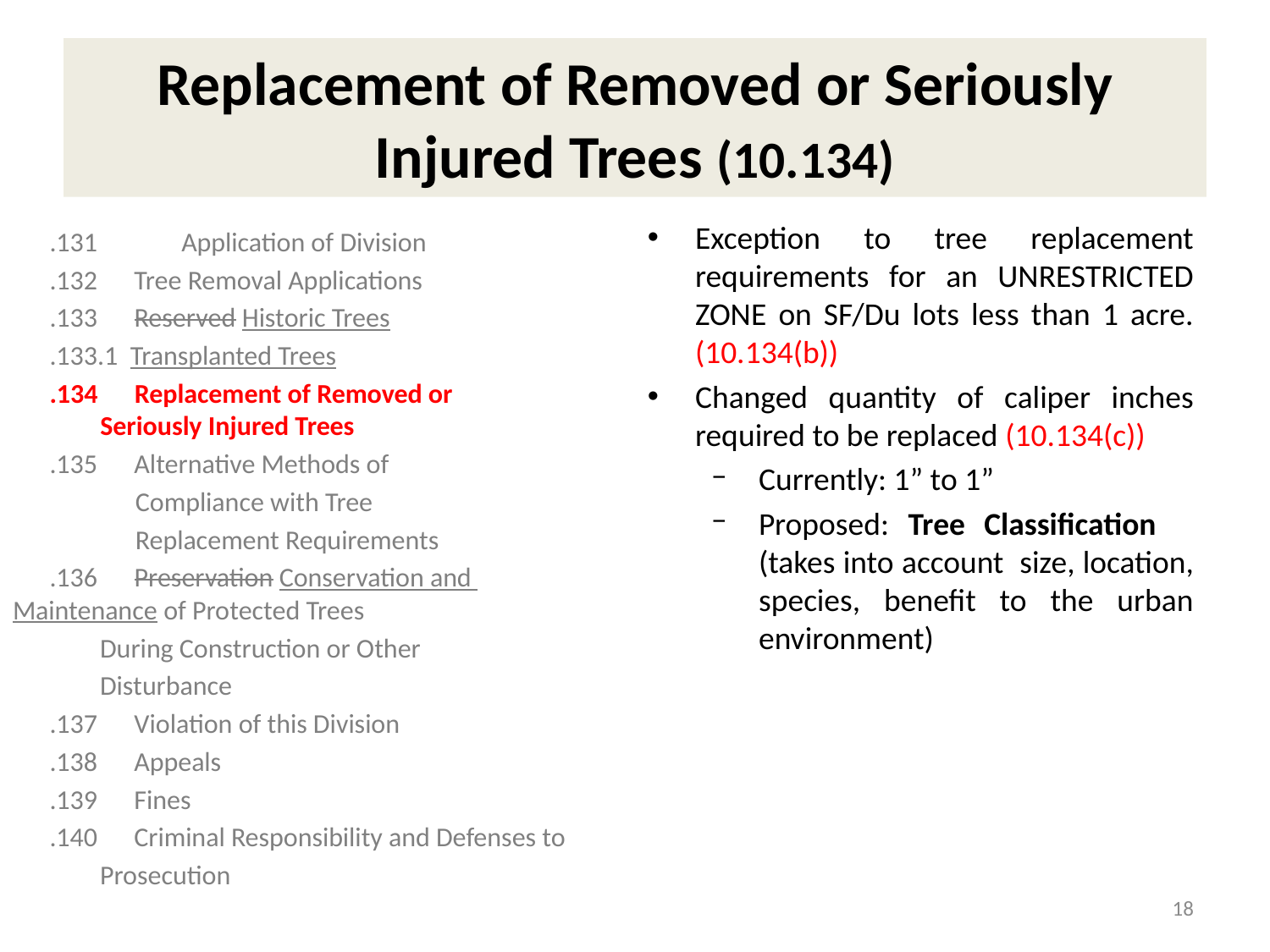

# Replacement of Removed or Seriously Injured Trees (10.134)
Exception to tree replacement requirements for an UNRESTRICTED ZONE on SF/Du lots less than 1 acre. (10.134(b))
Changed quantity of caliper inches required to be replaced (10.134(c))
Currently: 1” to 1”
Proposed: Tree Classification   (takes into account  size, location, species, benefit to the urban environment)
      .131	 Application of Division
      .132      Tree Removal Applications
      .133      Reserved Historic Trees
      .133.1  Transplanted Trees
      .134      Replacement of Removed or 	   	 	 Seriously Injured Trees
      .135      Alternative Methods of
                    Compliance with Tree
                    Replacement Requirements
      .136      Preservation Conservation and 	 	 Maintenance of Protected Trees
	 During Construction or Other
	 Disturbance
      .137      Violation of this Division
      .138      Appeals
      .139      Fines
      .140      Criminal Responsibility and Defenses to
 	 Prosecution

18